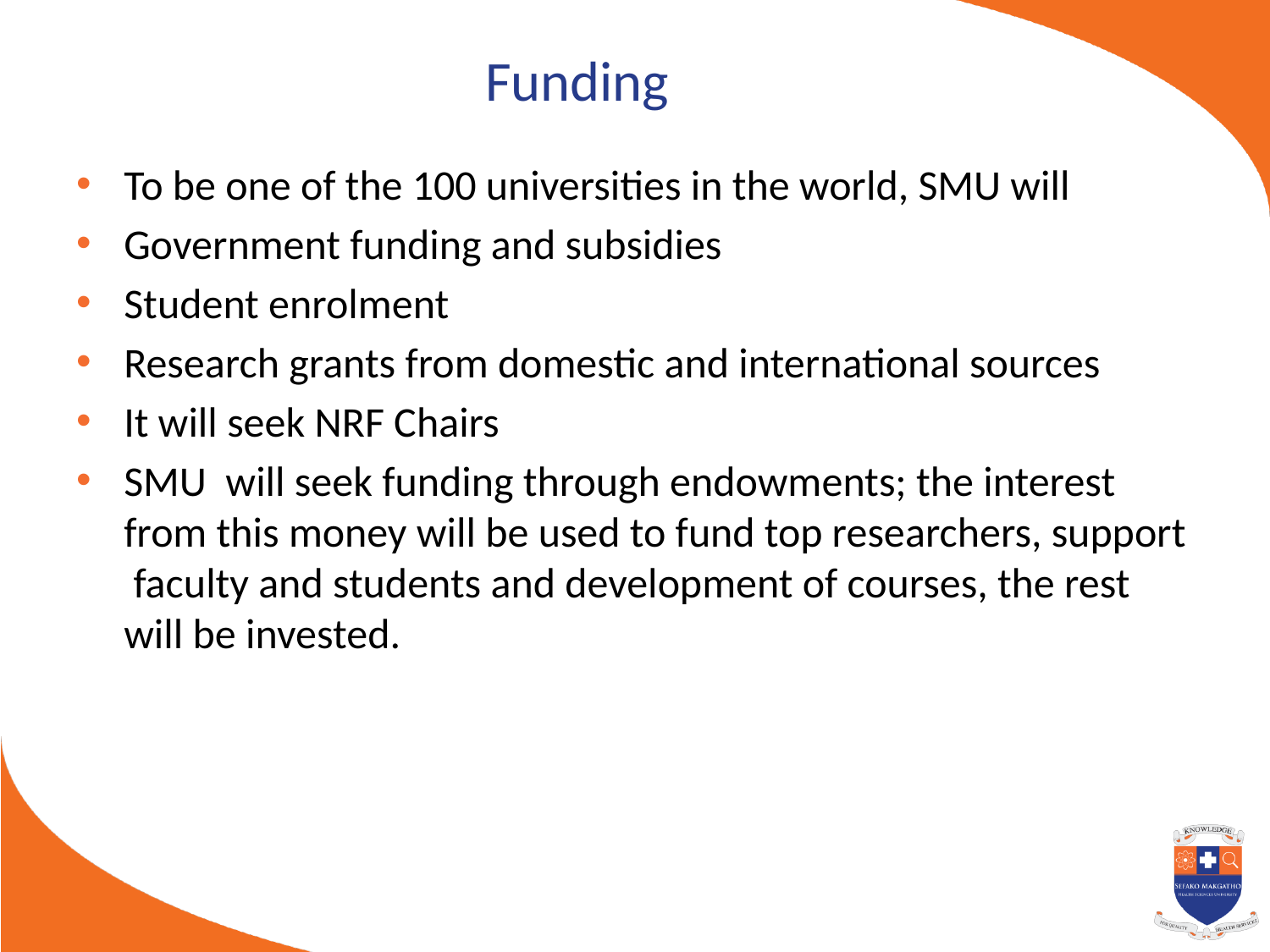

# Funding
To be one of the 100 universities in the world, SMU will
Government funding and subsidies
Student enrolment
Research grants from domestic and international sources
It will seek NRF Chairs
SMU  will seek funding through endowments; the interest from this money will be used to fund top researchers, support  faculty and students and development of courses, the rest will be invested.